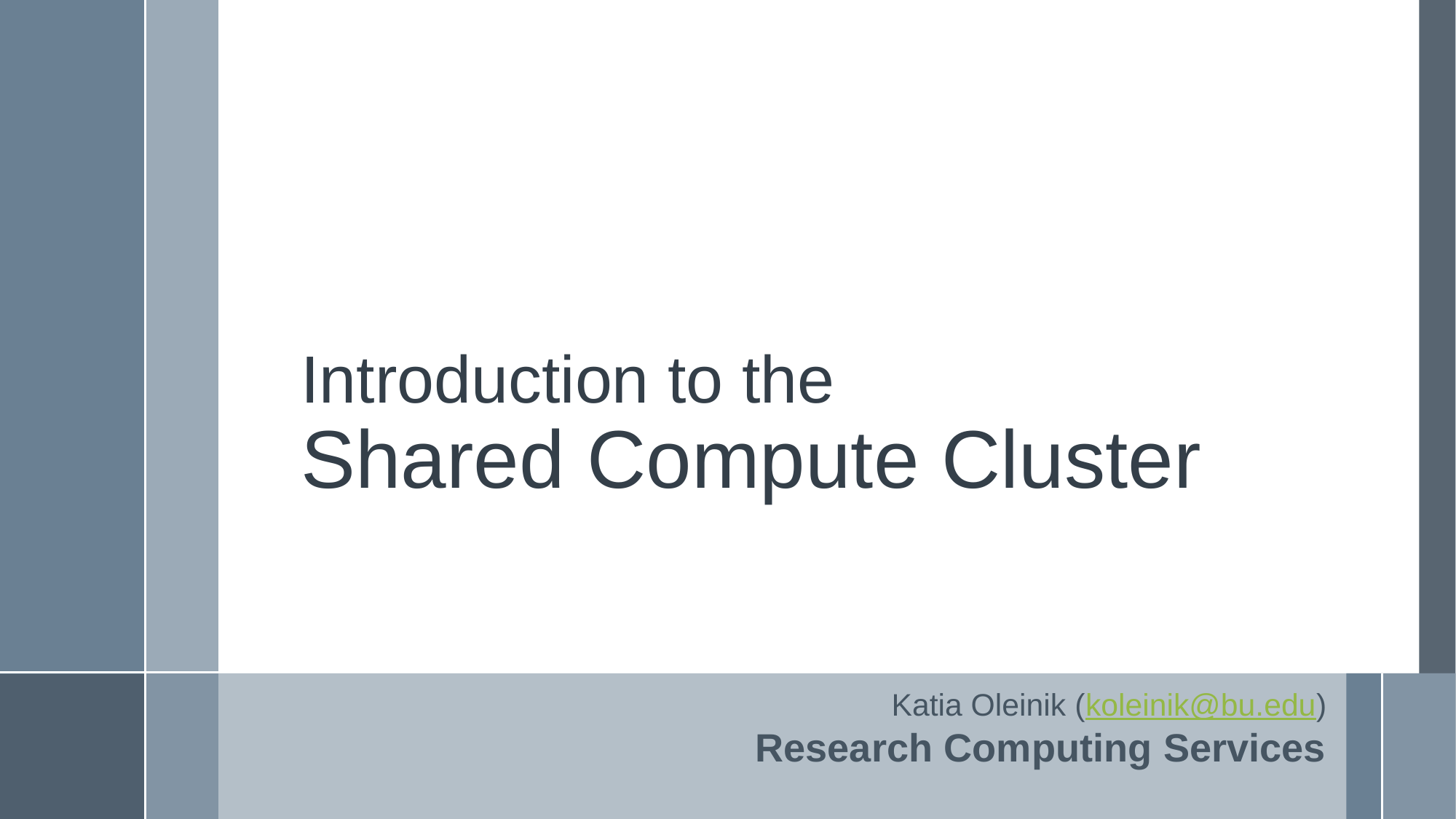

# Introduction to the Shared Compute Cluster
Katia Oleinik (koleinik@bu.edu)
Research Computing Services